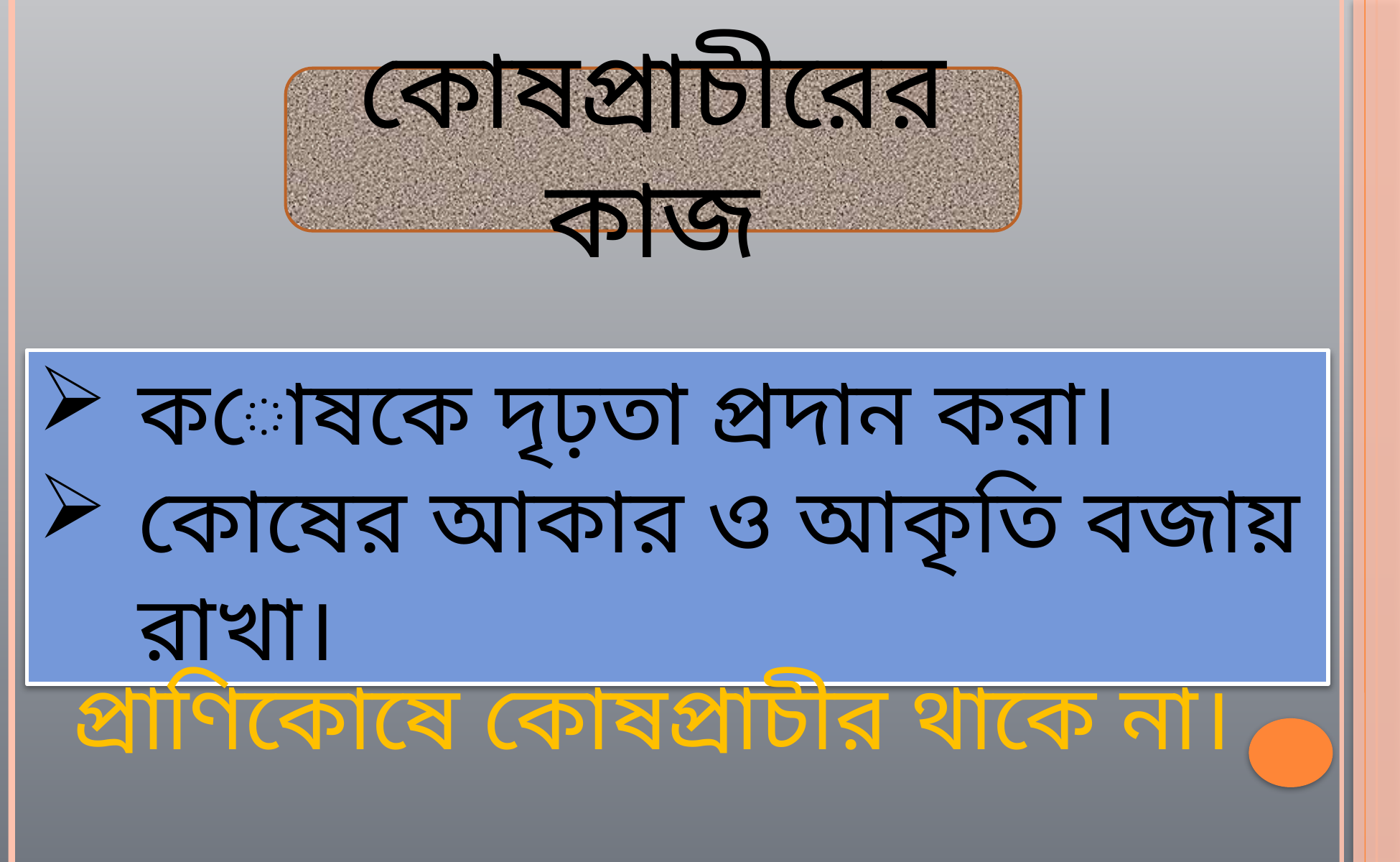

#
কোষপ্রাচীরের কাজ
কোষকে দৃঢ়তা প্রদান করা।
কোষের আকার ও আকৃতি বজায় রাখা।
প্রাণিকোষে কোষপ্রাচীর থাকে না।